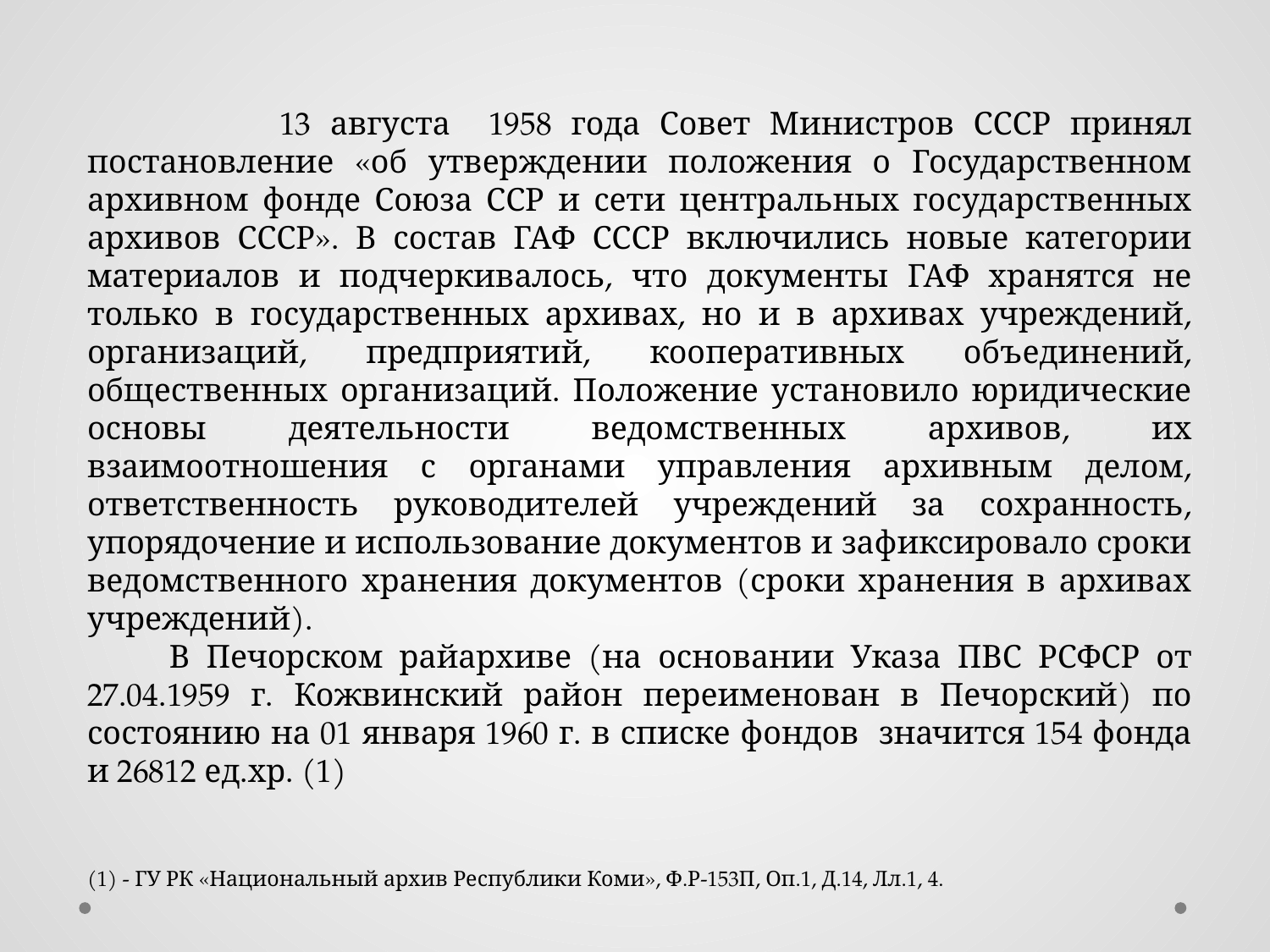

13 августа  1958 года Совет Министров СССР принял постановление «об утверждении положения о Государственном архивном фонде Союза ССР и сети центральных государственных архивов СССР». В состав ГАФ СССР включились новые категории материалов и подчеркивалось, что документы ГАФ хранятся не только в государственных архивах, но и в архивах учреждений, организаций, предприятий, кооперативных объединений, общественных организаций. Положение установило юридические основы деятельности ведомственных архивов, их взаимоотношения с органами управления архивным делом, ответственность руководителей учреждений за сохранность, упорядочение и использование документов и зафиксировало сроки ведомственного хранения документов (сроки хранения в архивах учреждений).
     В Печорском райархиве (на основании Указа ПВС РСФСР от 27.04.1959 г. Кожвинский район переименован в Печорский) по состоянию на 01 января 1960 г. в списке фондов  значится 154 фонда и 26812 ед.хр. (1)

(1) - ГУ РК «Национальный архив Республики Коми», Ф.Р-153П, Оп.1, Д.14, Лл.1, 4.